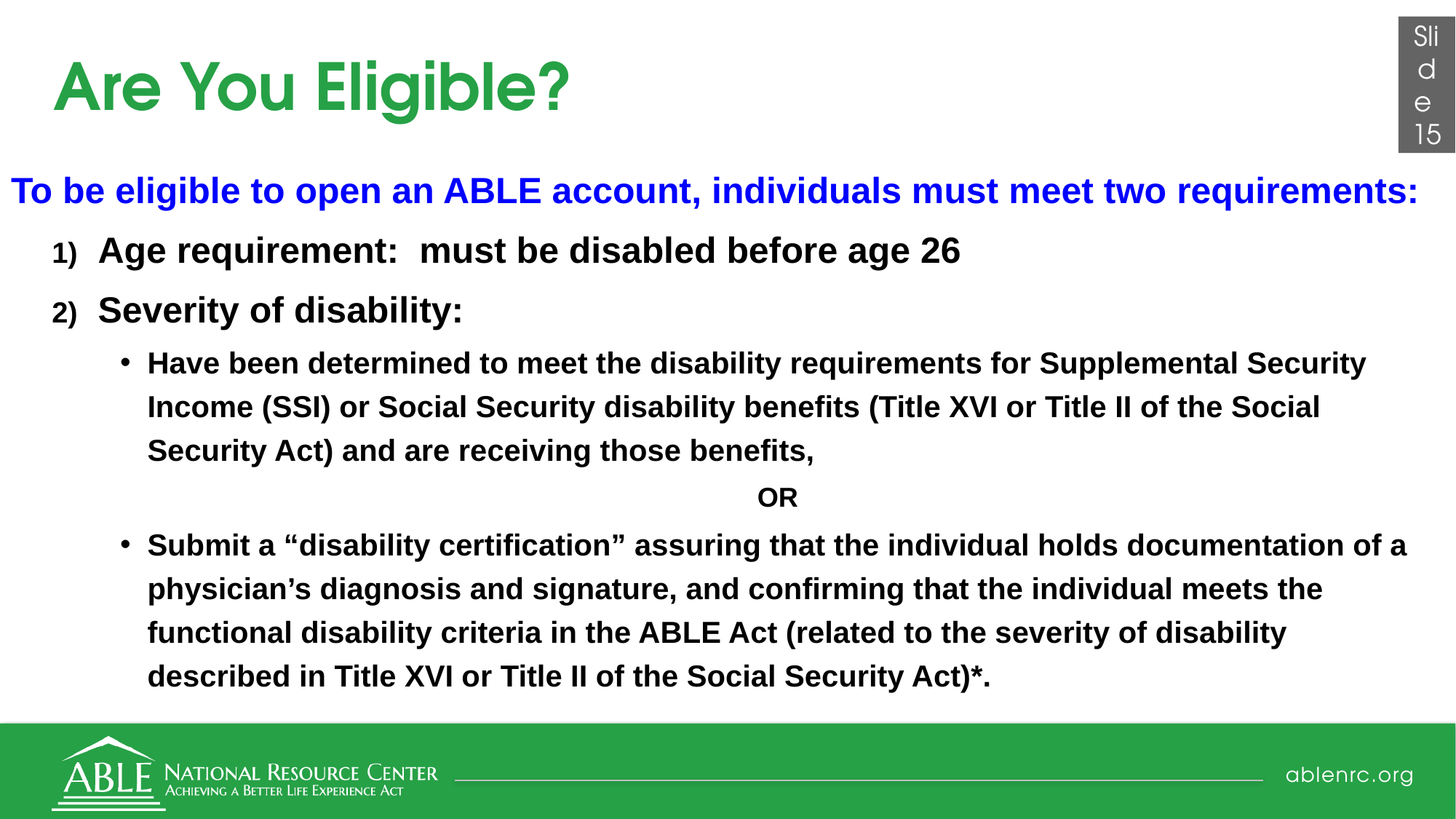

# Are You Eligible?
Slide 15
To be eligible to open an ABLE account, individuals must meet two requirements:
Age requirement:  must be disabled before age 26
Severity of disability:
Have been determined to meet the disability requirements for Supplemental Security Income (SSI) or Social Security disability benefits (Title XVI or Title II of the Social Security Act) and are receiving those benefits,
OR
Submit a “disability certification” assuring that the individual holds documentation of a  physician’s diagnosis and signature, and confirming that the individual meets the functional disability criteria in the ABLE Act (related to the severity of disability described in Title XVI or Title II of the Social Security Act)*.